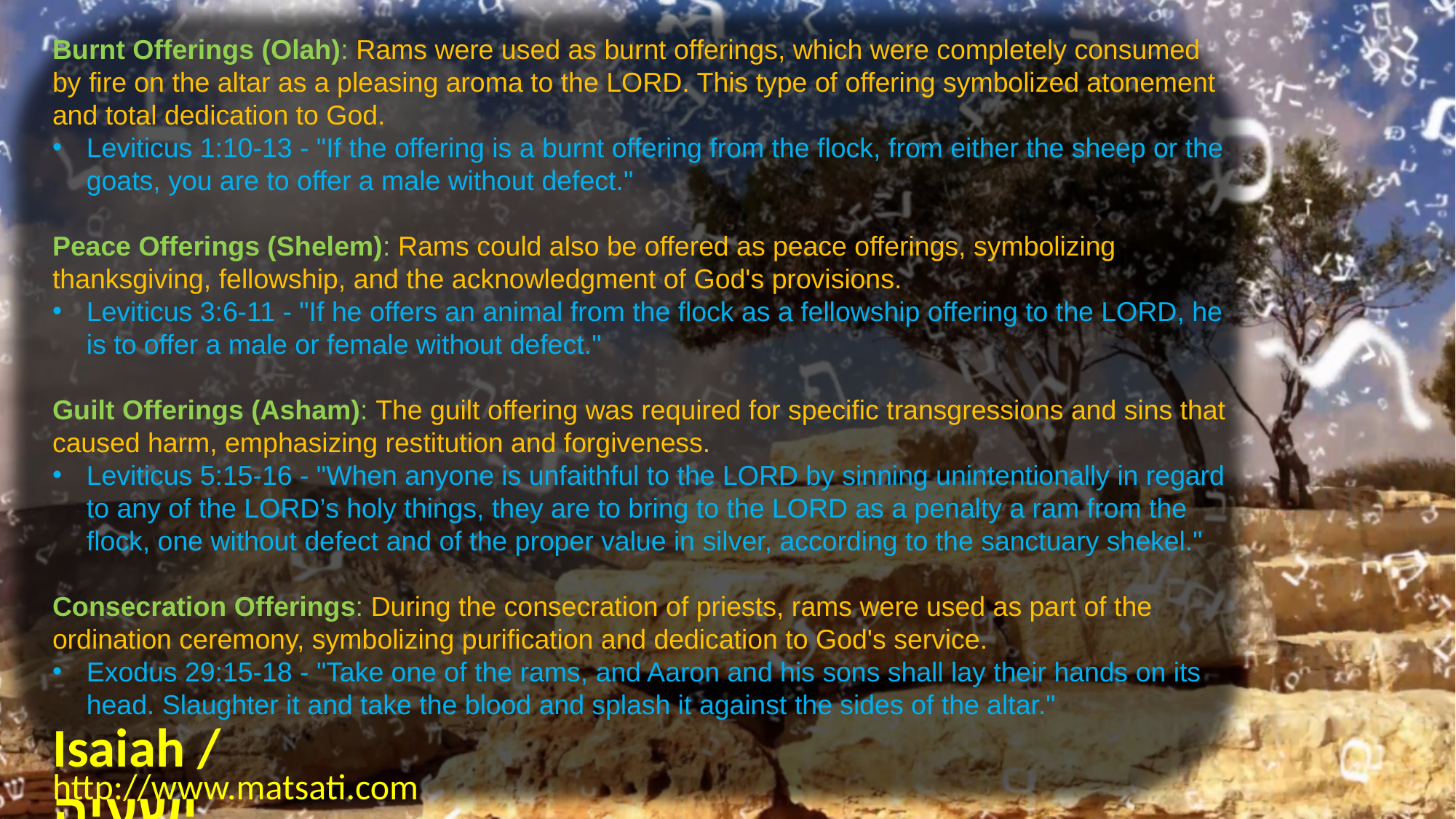

Burnt Offerings (Olah): Rams were used as burnt offerings, which were completely consumed by fire on the altar as a pleasing aroma to the LORD. This type of offering symbolized atonement and total dedication to God.
Leviticus 1:10-13 - "If the offering is a burnt offering from the flock, from either the sheep or the goats, you are to offer a male without defect."
Peace Offerings (Shelem): Rams could also be offered as peace offerings, symbolizing thanksgiving, fellowship, and the acknowledgment of God's provisions.
Leviticus 3:6-11 - "If he offers an animal from the flock as a fellowship offering to the LORD, he is to offer a male or female without defect."
Guilt Offerings (Asham): The guilt offering was required for specific transgressions and sins that caused harm, emphasizing restitution and forgiveness.
Leviticus 5:15-16 - "When anyone is unfaithful to the LORD by sinning unintentionally in regard to any of the LORD’s holy things, they are to bring to the LORD as a penalty a ram from the flock, one without defect and of the proper value in silver, according to the sanctuary shekel."
Consecration Offerings: During the consecration of priests, rams were used as part of the ordination ceremony, symbolizing purification and dedication to God's service.
Exodus 29:15-18 - "Take one of the rams, and Aaron and his sons shall lay their hands on its head. Slaughter it and take the blood and splash it against the sides of the altar."
Isaiah / ישעיה
http://www.matsati.com